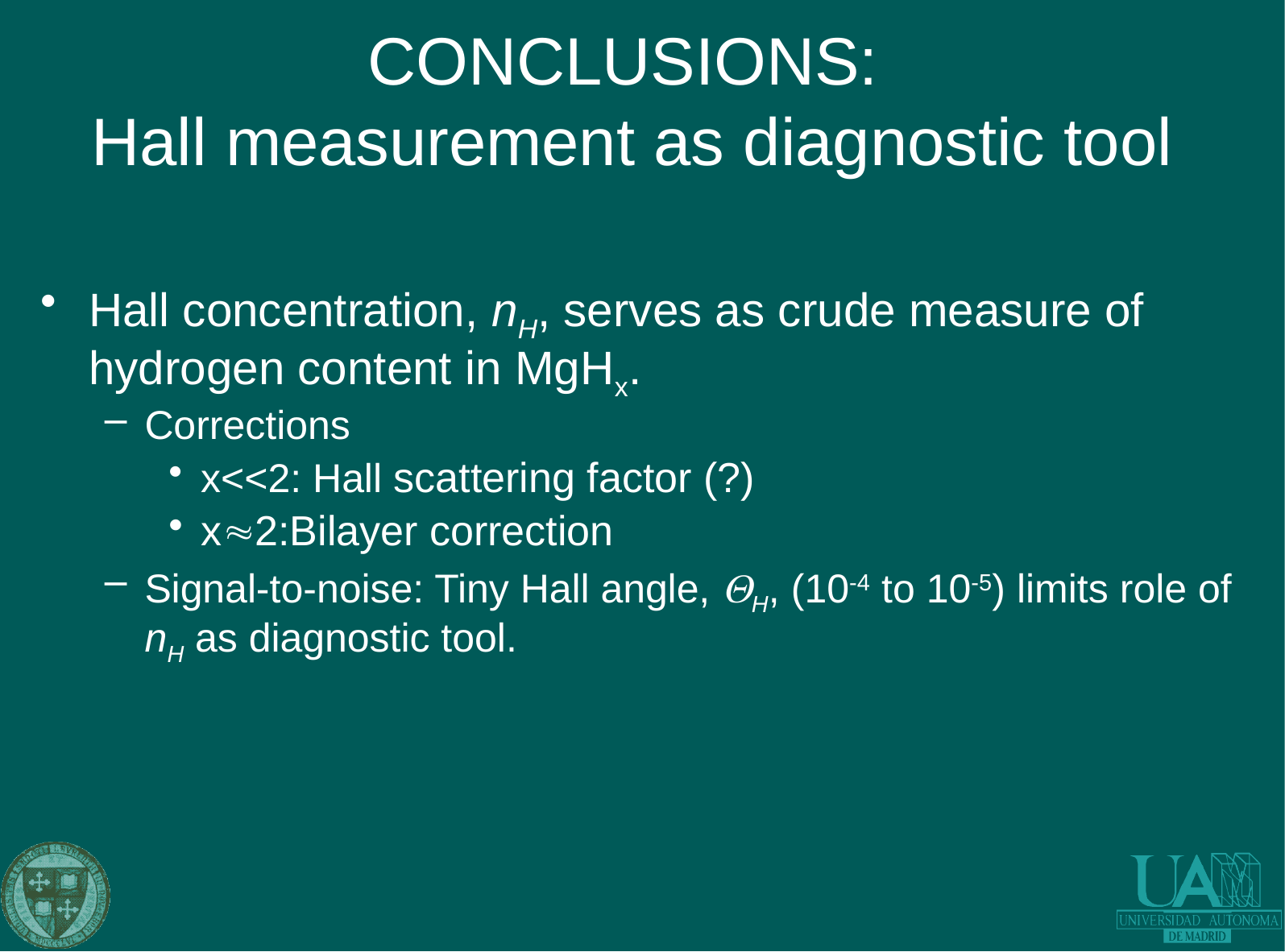

# CONCLUSIONS: Hall measurement as diagnostic tool
Hall concentration, nH, serves as crude measure of hydrogen content in MgHx.
Corrections
x<<2: Hall scattering factor (?)
x≈2:Bilayer correction
Signal-to-noise: Tiny Hall angle, ΘH, (10-4 to 10-5) limits role of nH as diagnostic tool.